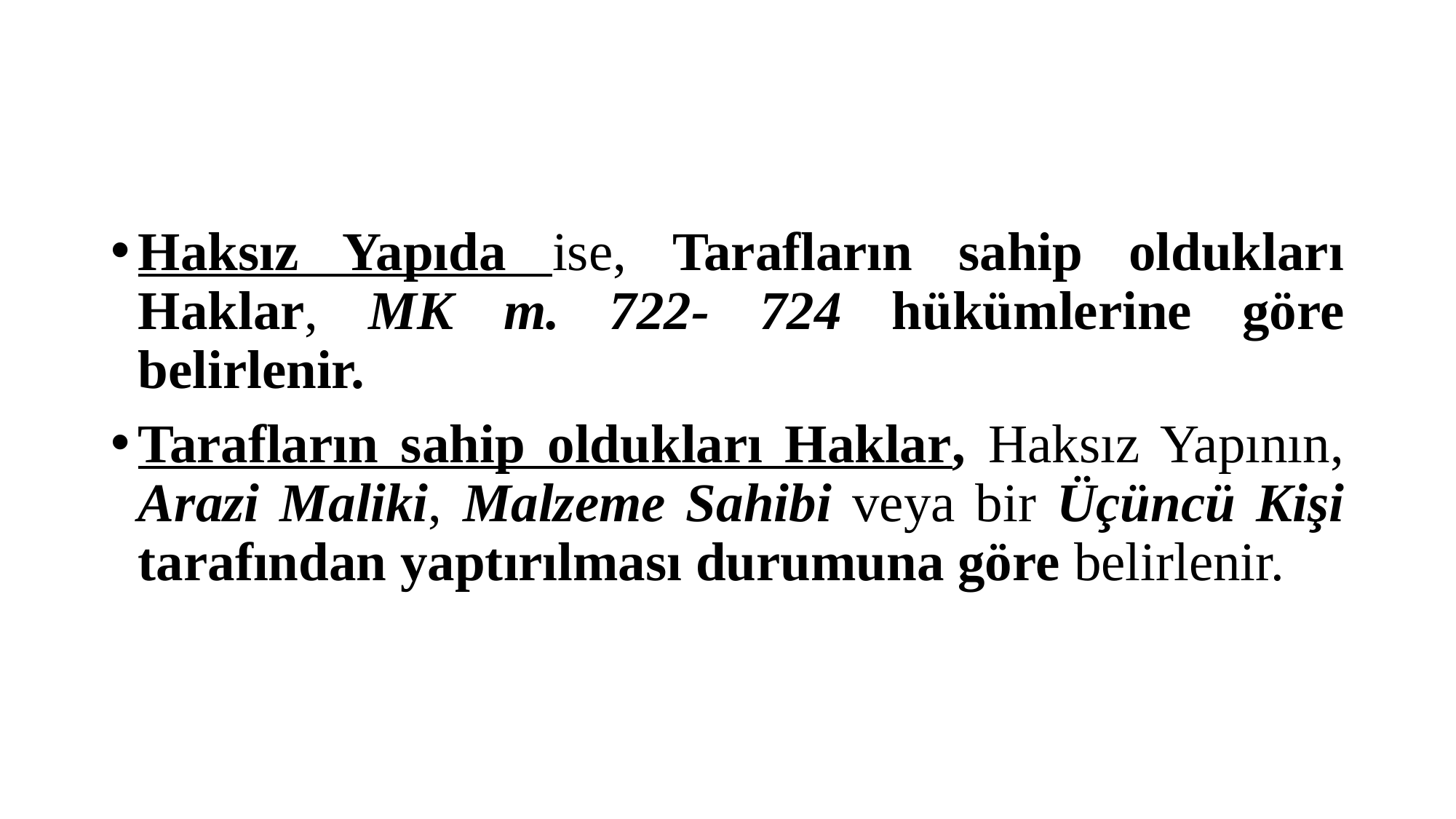

#
Haksız Yapıda ise, Tarafların sahip oldukları Haklar, MK m. 722- 724 hükümlerine göre belirlenir.
Tarafların sahip oldukları Haklar, Haksız Yapının, Arazi Maliki, Malzeme Sahibi veya bir Üçüncü Kişi tarafından yaptırılması durumuna göre belirlenir.